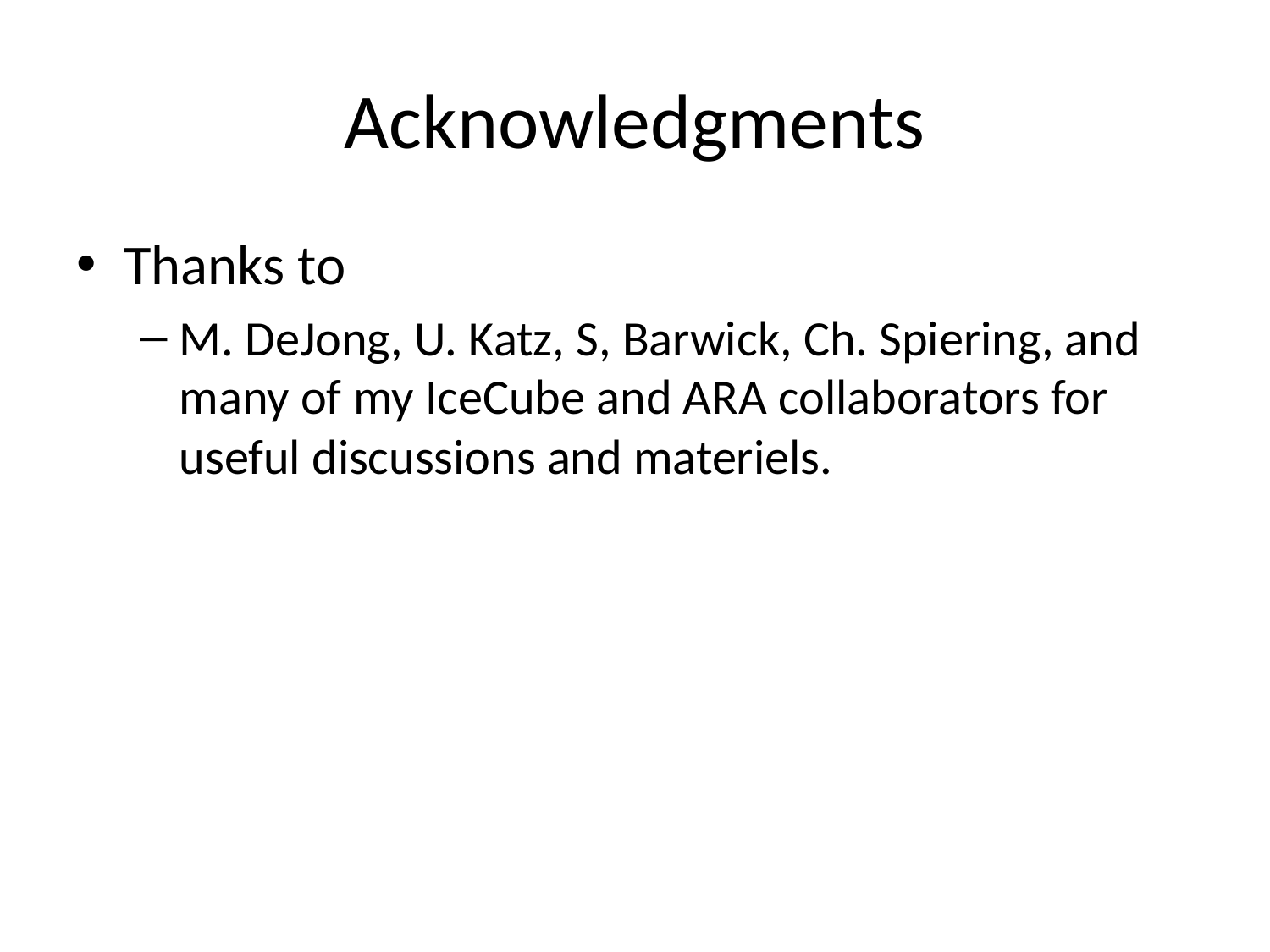

# Acknowledgments
Thanks to
M. DeJong, U. Katz, S, Barwick, Ch. Spiering, and many of my IceCube and ARA collaborators for useful discussions and materiels.